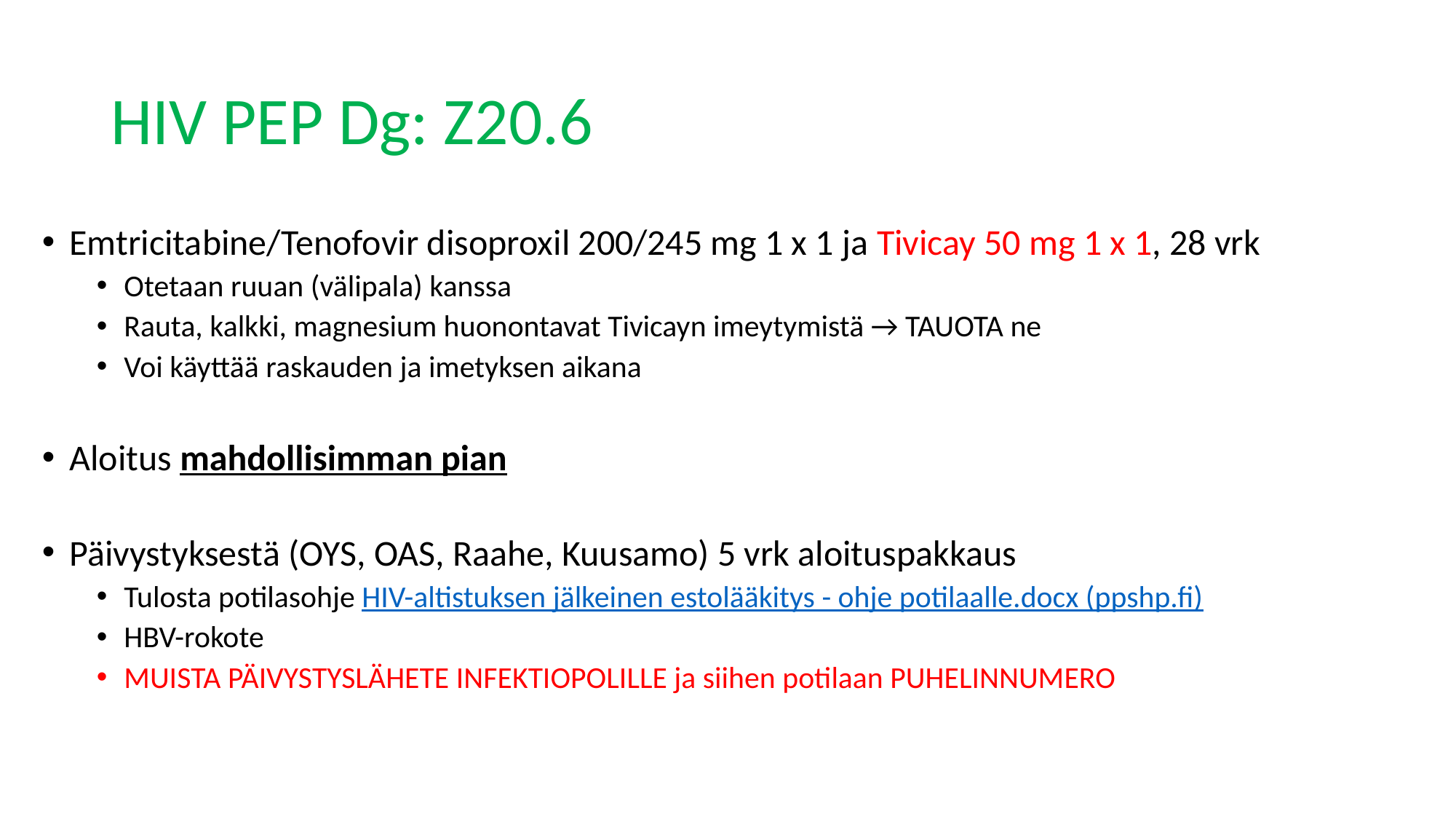

# HIV PEP Dg: Z20.6
Emtricitabine/Tenofovir disoproxil 200/245 mg 1 x 1 ja Tivicay 50 mg 1 x 1, 28 vrk
Otetaan ruuan (välipala) kanssa
Rauta, kalkki, magnesium huonontavat Tivicayn imeytymistä → TAUOTA ne
Voi käyttää raskauden ja imetyksen aikana

Aloitus mahdollisimman pian

Päivystyksestä (OYS, OAS, Raahe, Kuusamo) 5 vrk aloituspakkaus
Tulosta potilasohje HIV-altistuksen jälkeinen estolääkitys - ohje potilaalle.docx (ppshp.fi)
HBV-rokote
MUISTA PÄIVYSTYSLÄHETE INFEKTIOPOLILLE ja siihen potilaan PUHELINNUMERO